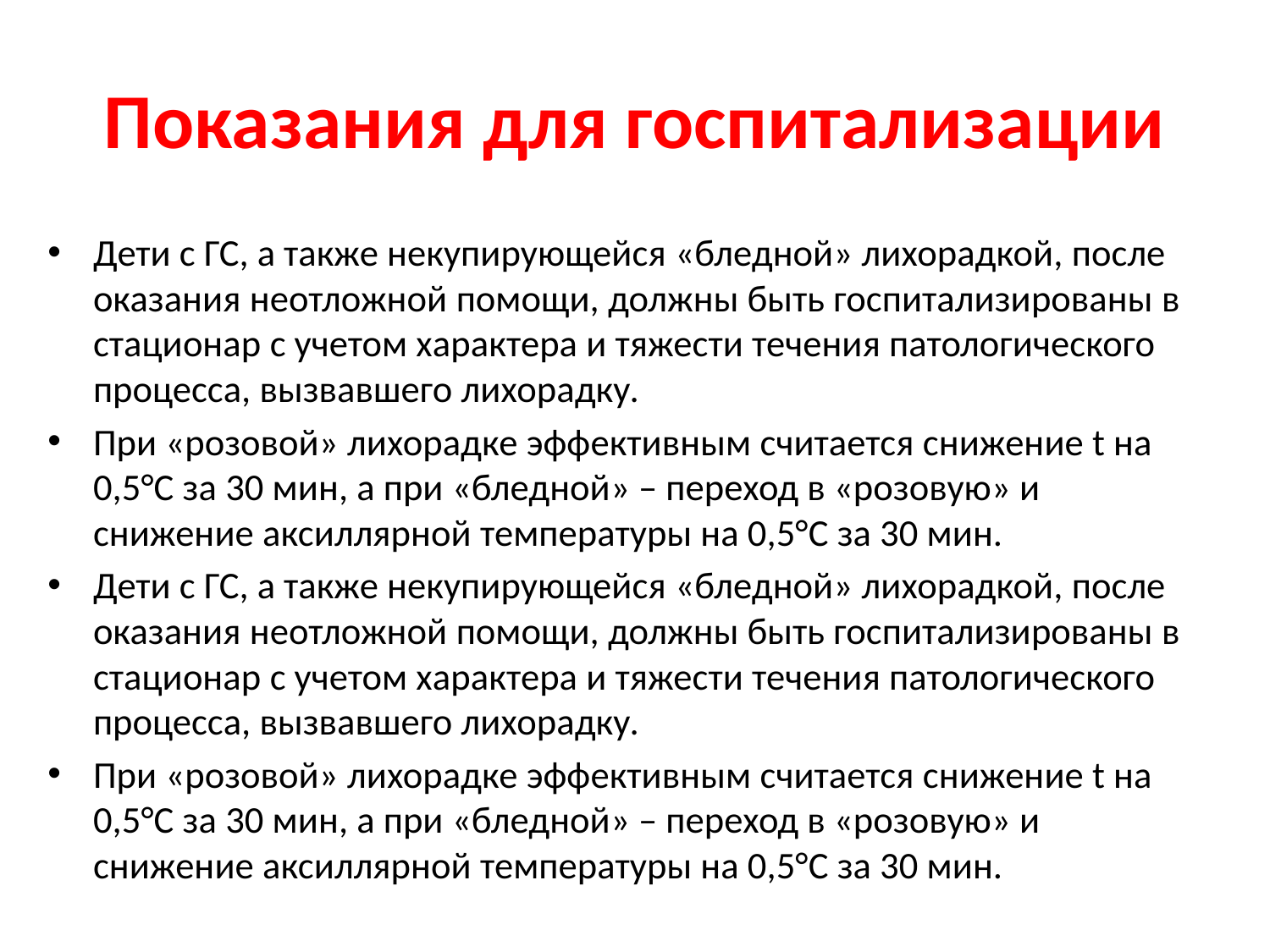

# Показания для госпитализации
Дети с ГС, а также некупирующейся «бледной» лихорадкой, после оказания неотложной помощи, должны быть госпитализированы в стационар с учетом характера и тяжести течения патологического процесса, вызвавшего лихорадку.
При «розовой» лихорадке эффективным считается снижение t на 0,5°С за 30 мин, а при «бледной» – переход в «розовую» и снижение аксиллярной температуры на 0,5°С за 30 мин.
Дети с ГС, а также некупирующейся «бледной» лихорадкой, после оказания неотложной помощи, должны быть госпитализированы в стационар с учетом характера и тяжести течения патологического процесса, вызвавшего лихорадку.
При «розовой» лихорадке эффективным считается снижение t на 0,5°С за 30 мин, а при «бледной» – переход в «розовую» и снижение аксиллярной температуры на 0,5°С за 30 мин.